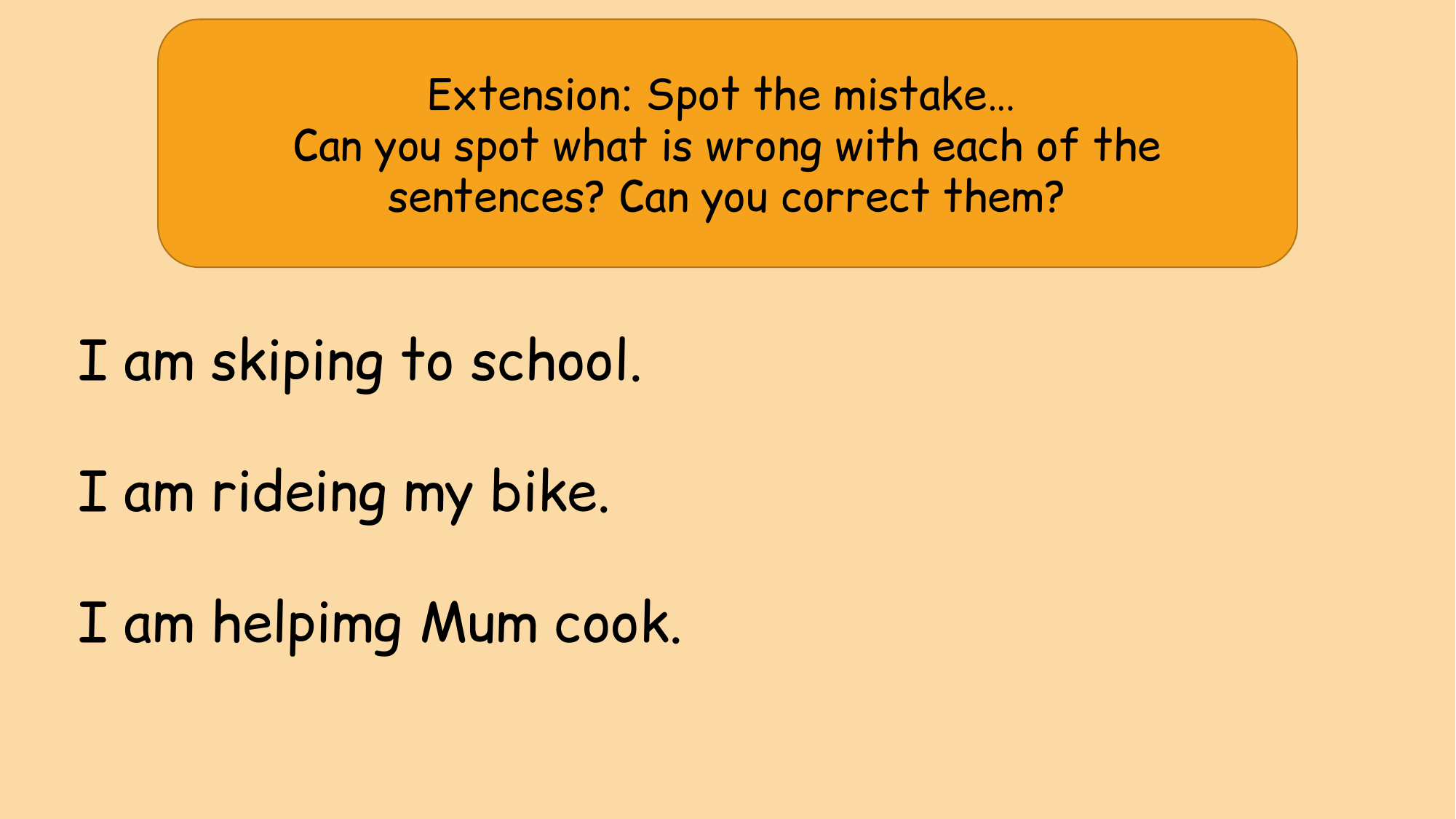

Extension: Spot the mistake…
Can you spot what is wrong with each of the sentences? Can you correct them?
I am skiping to school.

I am rideing my bike.

I am helpimg Mum cook.